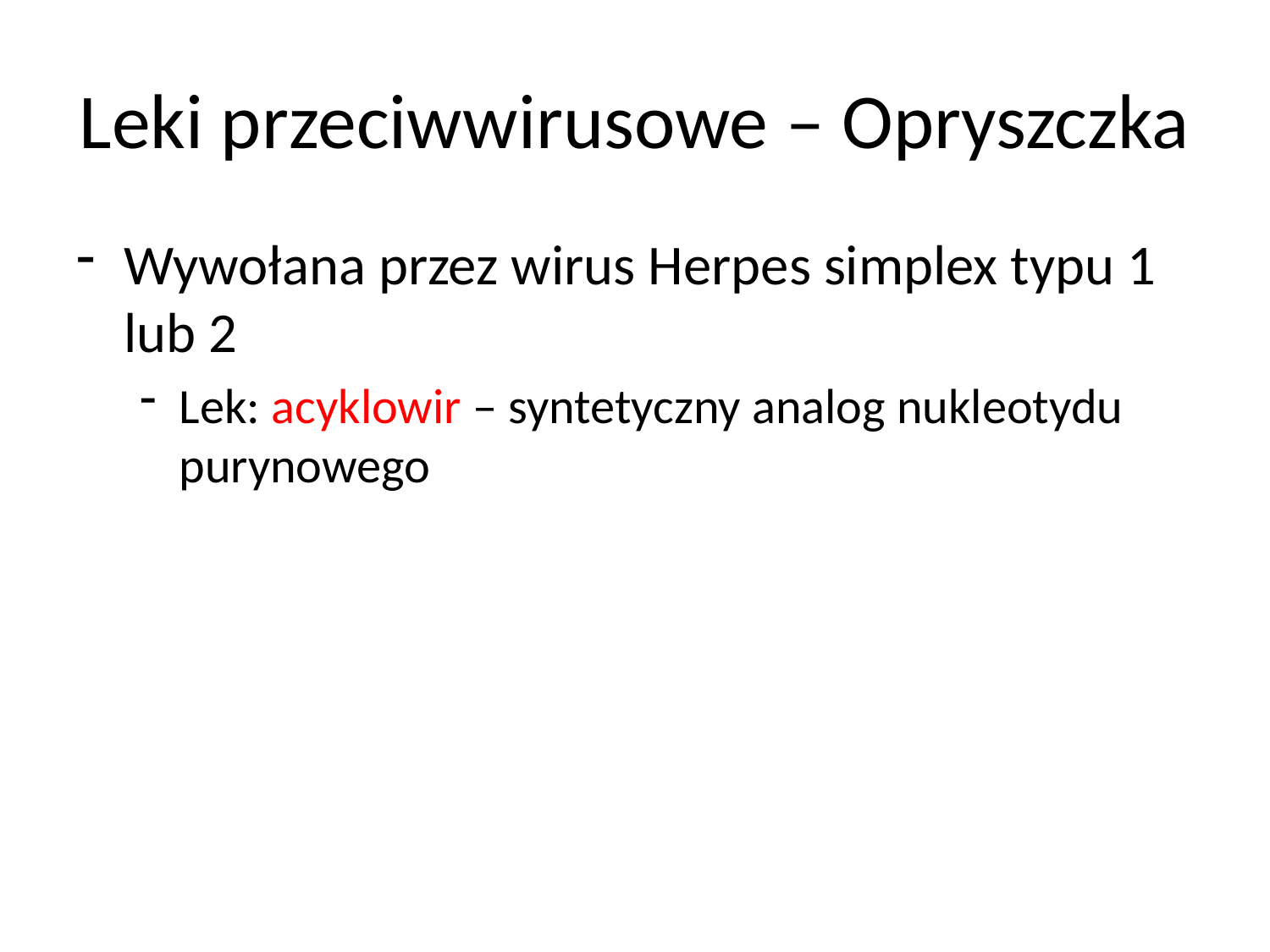

# Leki przeciwwirusowe – Opryszczka
Wywołana przez wirus Herpes simplex typu 1 lub 2
Lek: acyklowir – syntetyczny analog nukleotydu purynowego